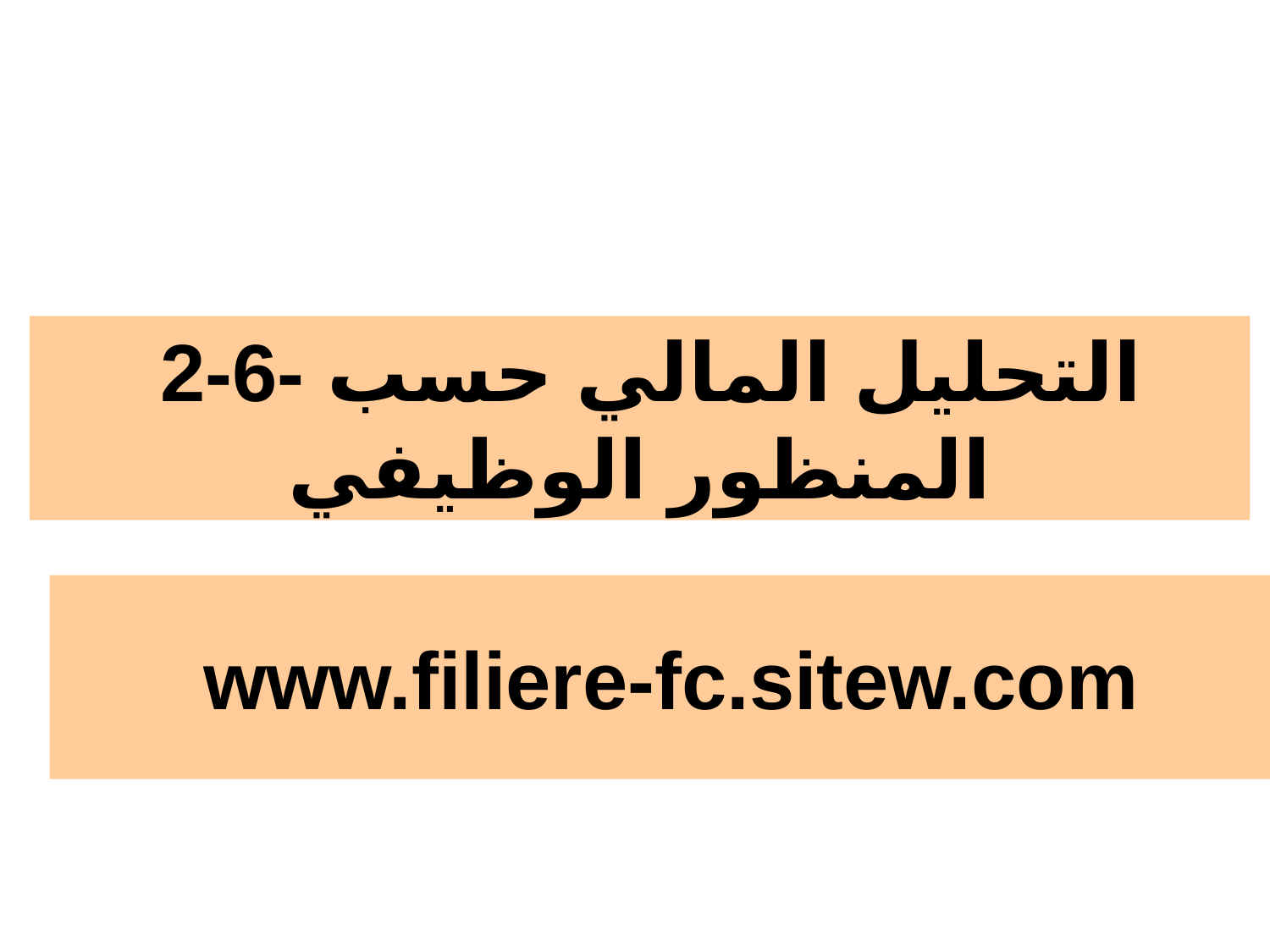

# 2-6- التحليل المالي حسب المنظور الوظيفي
 www.filiere-fc.sitew.com